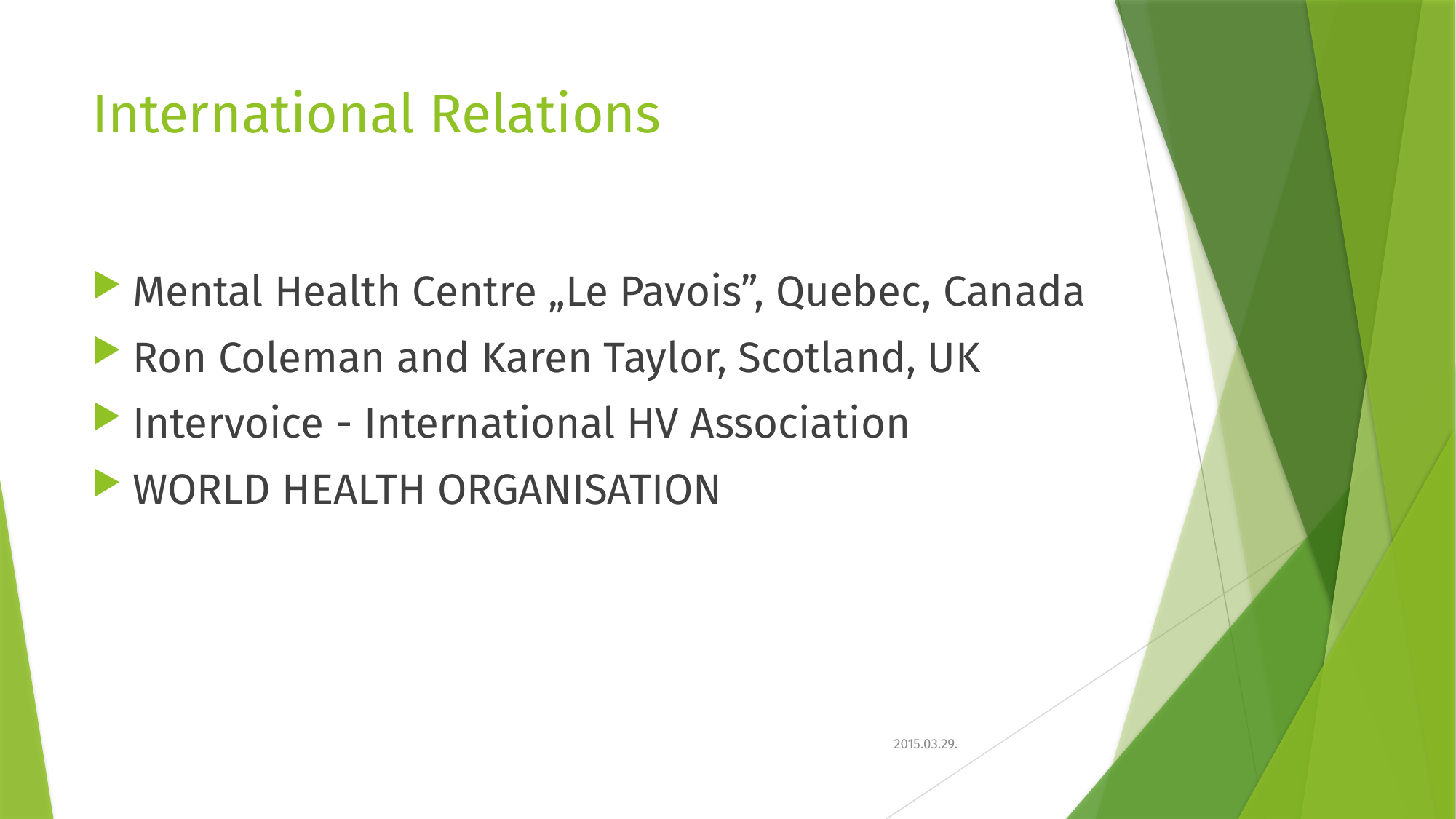

# International Relations
Mental Health Centre „Le Pavois”, Quebec, Canada
Ron Coleman and Karen Taylor, Scotland, UK
Intervoice - International HV Association
WORLD HEALTH ORGANISATION

2015.03.29.